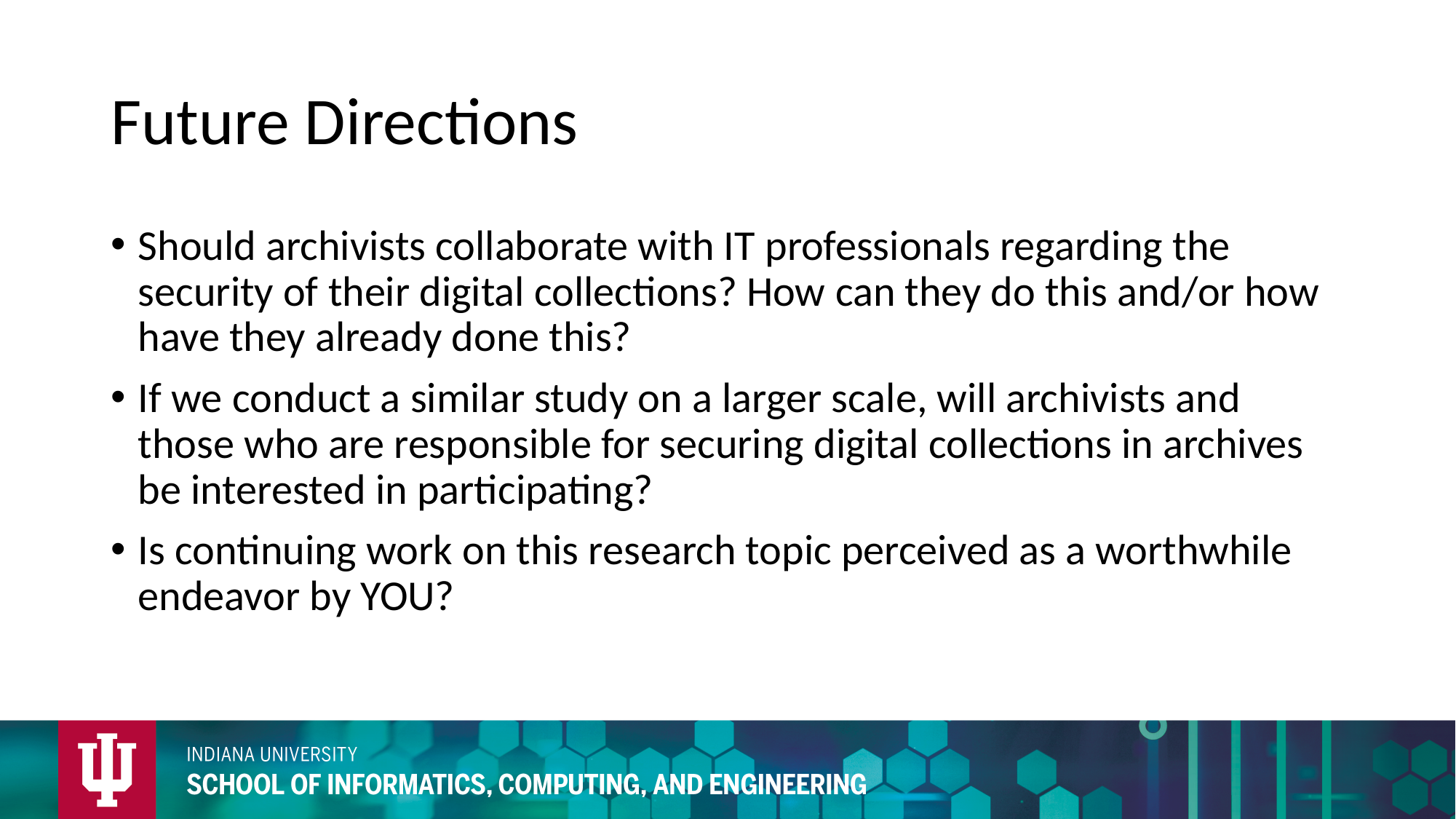

# Future Directions
Should archivists collaborate with IT professionals regarding the security of their digital collections? How can they do this and/or how have they already done this?
If we conduct a similar study on a larger scale, will archivists and those who are responsible for securing digital collections in archives be interested in participating?
Is continuing work on this research topic perceived as a worthwhile endeavor by YOU?